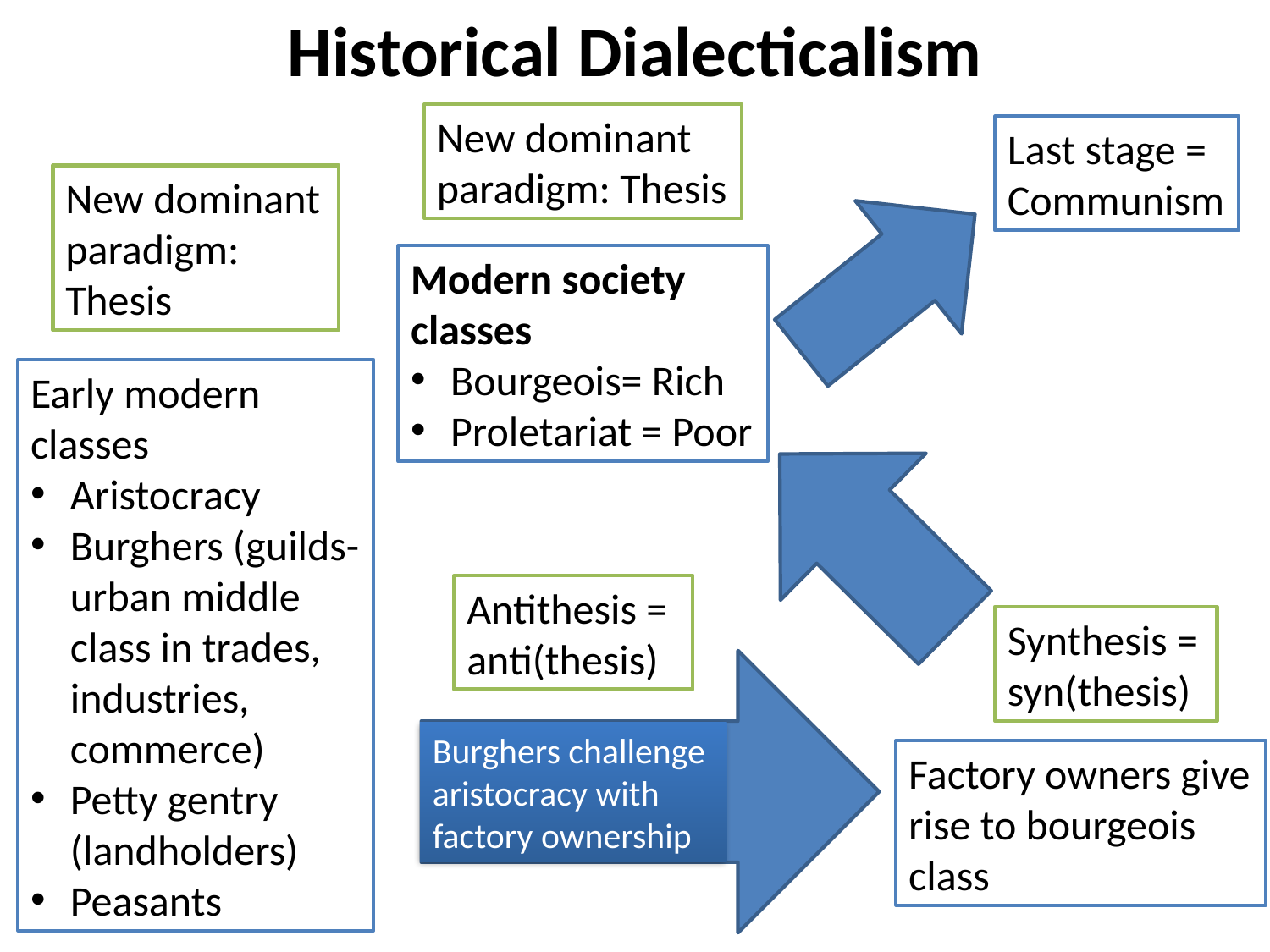

Historical Dialecticalism
New dominant paradigm: Thesis
Last stage =
Communism
New dominant paradigm:
Thesis

Modern society classes
Bourgeois= Rich
Proletariat = Poor
Early modern classes
Aristocracy
Burghers (guilds- urban middle class in trades, industries, commerce)
Petty gentry (landholders)
Peasants

Antithesis = anti(thesis)
Synthesis = syn(thesis)

Burghers challenge aristocracy with factory ownership
Factory owners give rise to bourgeois class